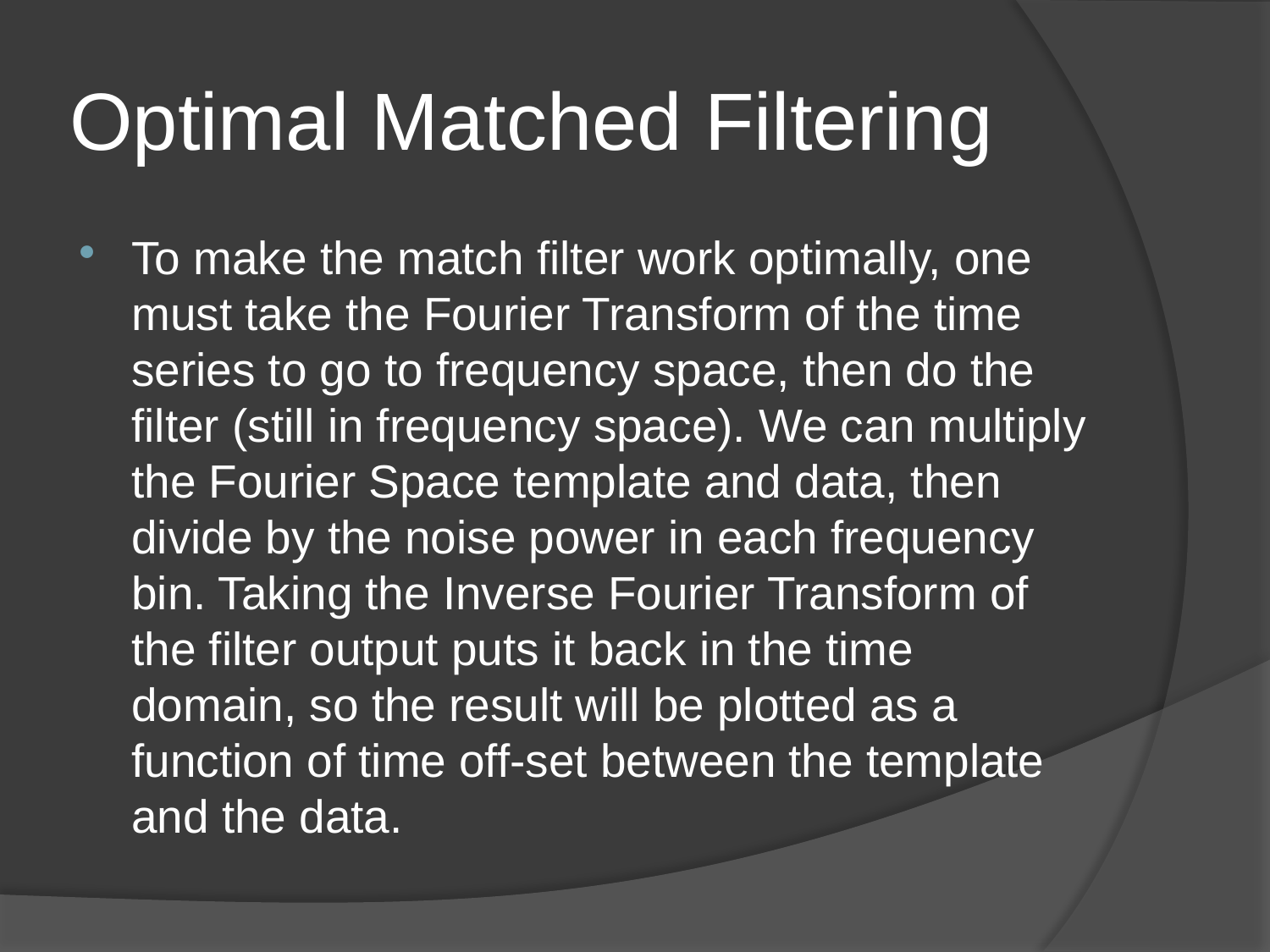

# Optimal Matched Filtering
To make the match filter work optimally, one must take the Fourier Transform of the time series to go to frequency space, then do the filter (still in frequency space). We can multiply the Fourier Space template and data, then divide by the noise power in each frequency bin. Taking the Inverse Fourier Transform of the filter output puts it back in the time domain, so the result will be plotted as a function of time off-set between the template and the data.